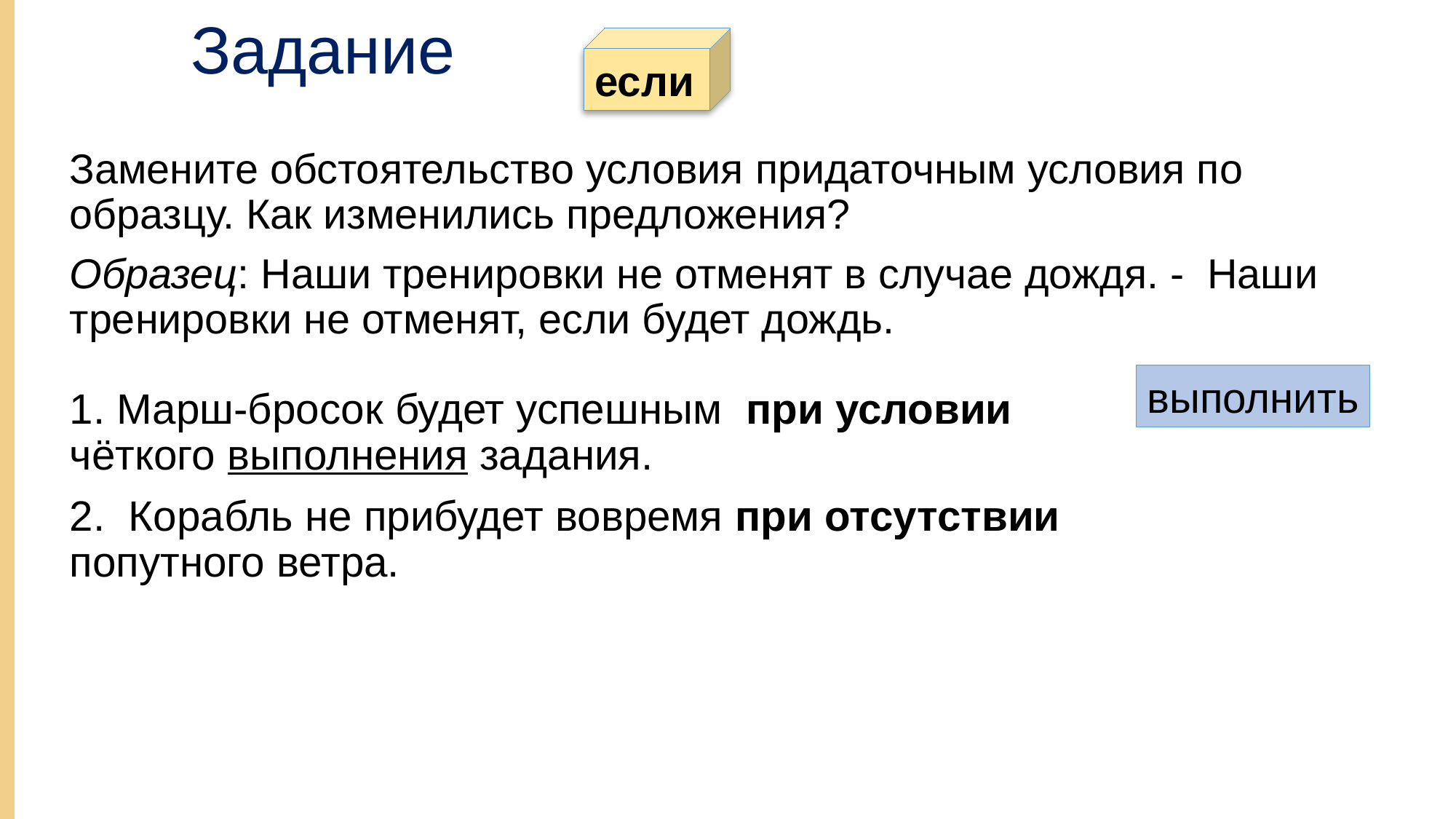

# Задание
если
Замените обстоятельство условия придаточным условия по образцу. Как изменились предложения?
Образец: Наши тренировки не отменят в случае дождя. -  Наши тренировки не отменят, если будет дождь.

выполнить
1. Марш-бросок будет успешным  при условии чёткого выполнения задания.
2.  Корабль не прибудет вовремя при отсутствии попутного ветра.